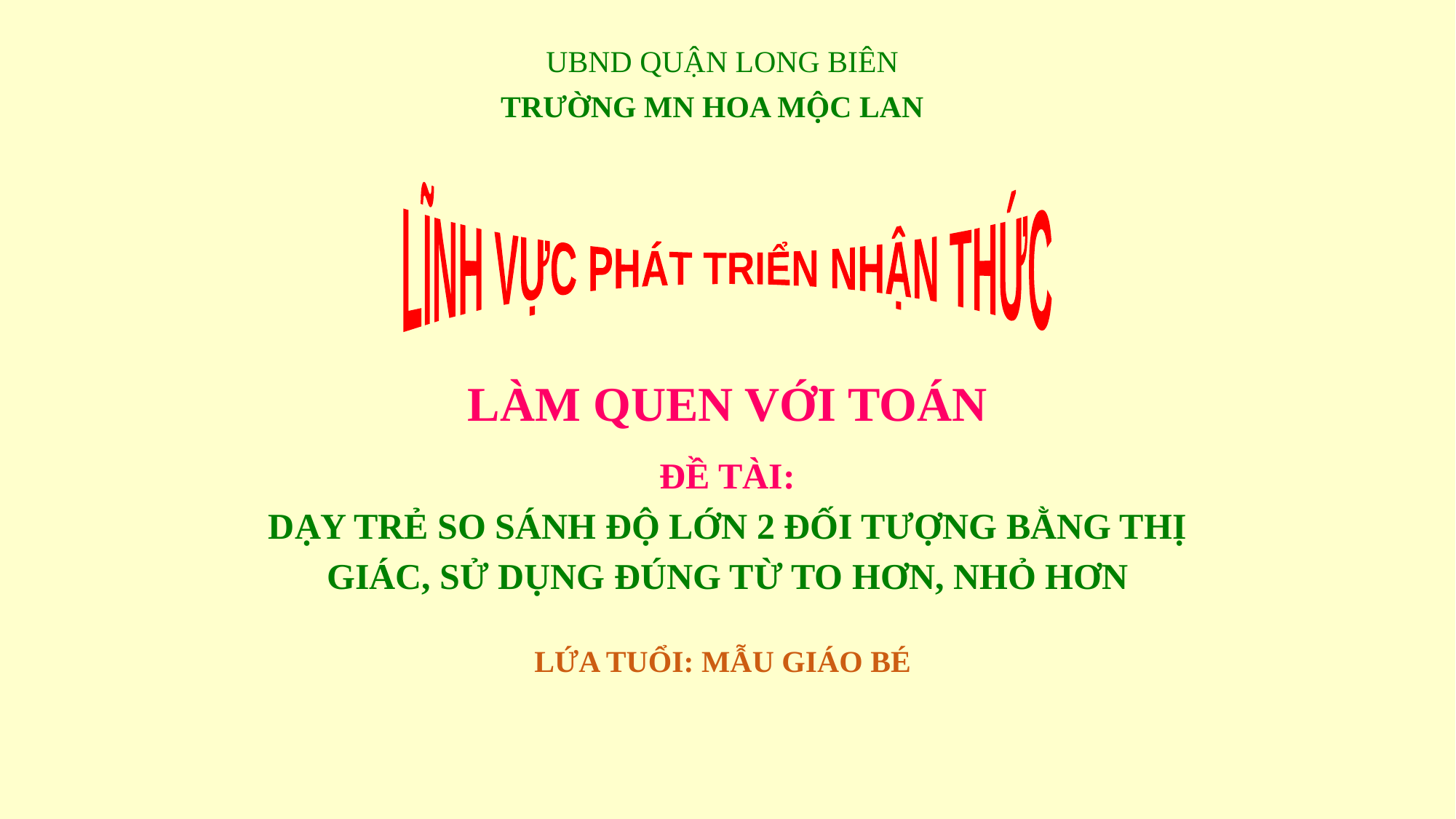

UBND QUẬN LONG BIÊN
TRƯỜNG MN HOA MỘC LAN
LĨNH VỰC PHÁT TRIỂN NHẬN THỨC
LÀM QUEN VỚI TOÁN
ĐỀ TÀI:
DẠY TRẺ SO SÁNH ĐỘ LỚN 2 ĐỐI TƯỢNG BẰNG THỊ GIÁC, SỬ DỤNG ĐÚNG TỪ TO HƠN, NHỎ HƠN
LỨA TUỔI: MẪU GIÁO BÉ